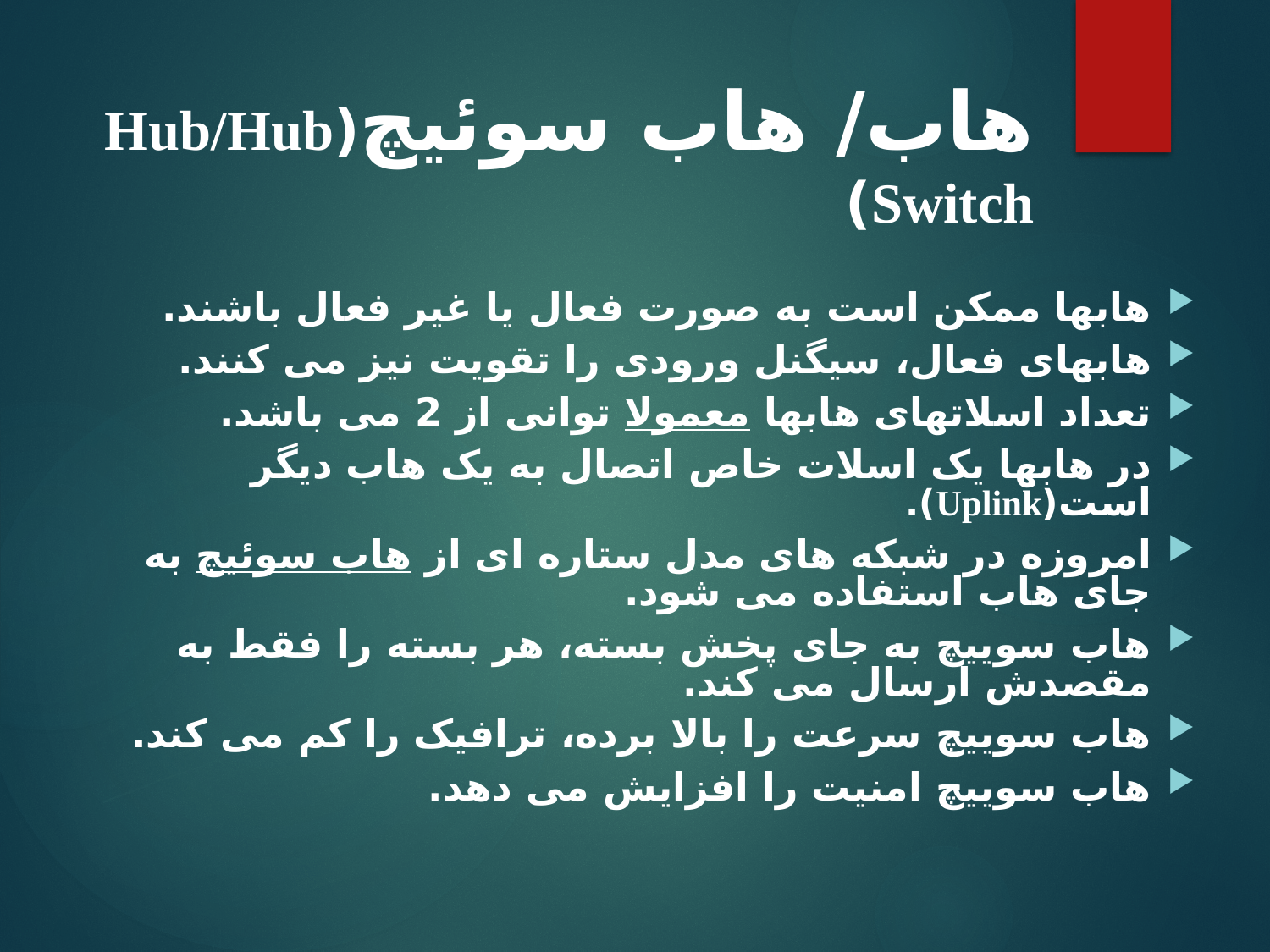

# هاب/ هاب سوئيچ(Hub/Hub Switch)
هابها ممکن است به صورت فعال يا غير فعال باشند.
هابهای فعال، سيگنل ورودی را تقويت نيز می کنند.
تعداد اسلاتهای هابها معمولا توانی از 2 می باشد.
در هابها يک اسلات خاص اتصال به يک هاب ديگر است(Uplink).
امروزه در شبکه های مدل ستاره ای از هاب سوئيچ به جای هاب استفاده می شود.
هاب سوييچ به جای پخش بسته، هر بسته را فقط به مقصدش ارسال می کند.
هاب سوييچ سرعت را بالا برده، ترافيک را کم می کند.
هاب سوييچ امنيت را افزايش می دهد.